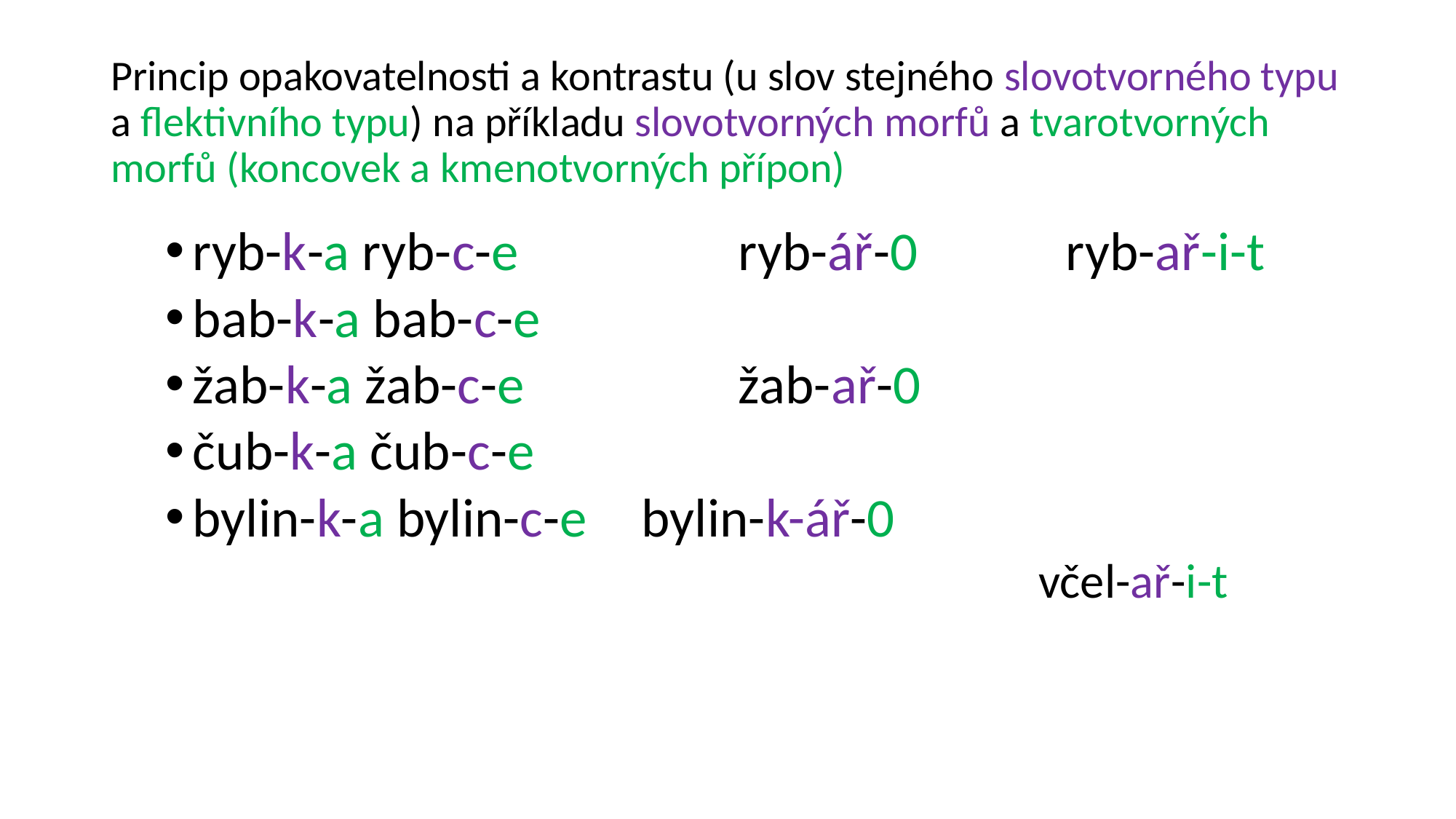

# Princip opakovatelnosti a kontrastu (u slov stejného slovotvorného typu a flektivního typu) na příkladu slovotvorných morfů a tvarotvorných morfů (koncovek a kmenotvorných přípon)
ryb-k-a ryb-c-e 		ryb-ář-0		ryb-ař-i-t
bab-k-a bab-c-e
žab-k-a žab-c-e 	 	žab-ař-0
čub-k-a čub-c-e
bylin-k-a bylin-c-e	 bylin-k-ář-0
						včel-ař-i-t